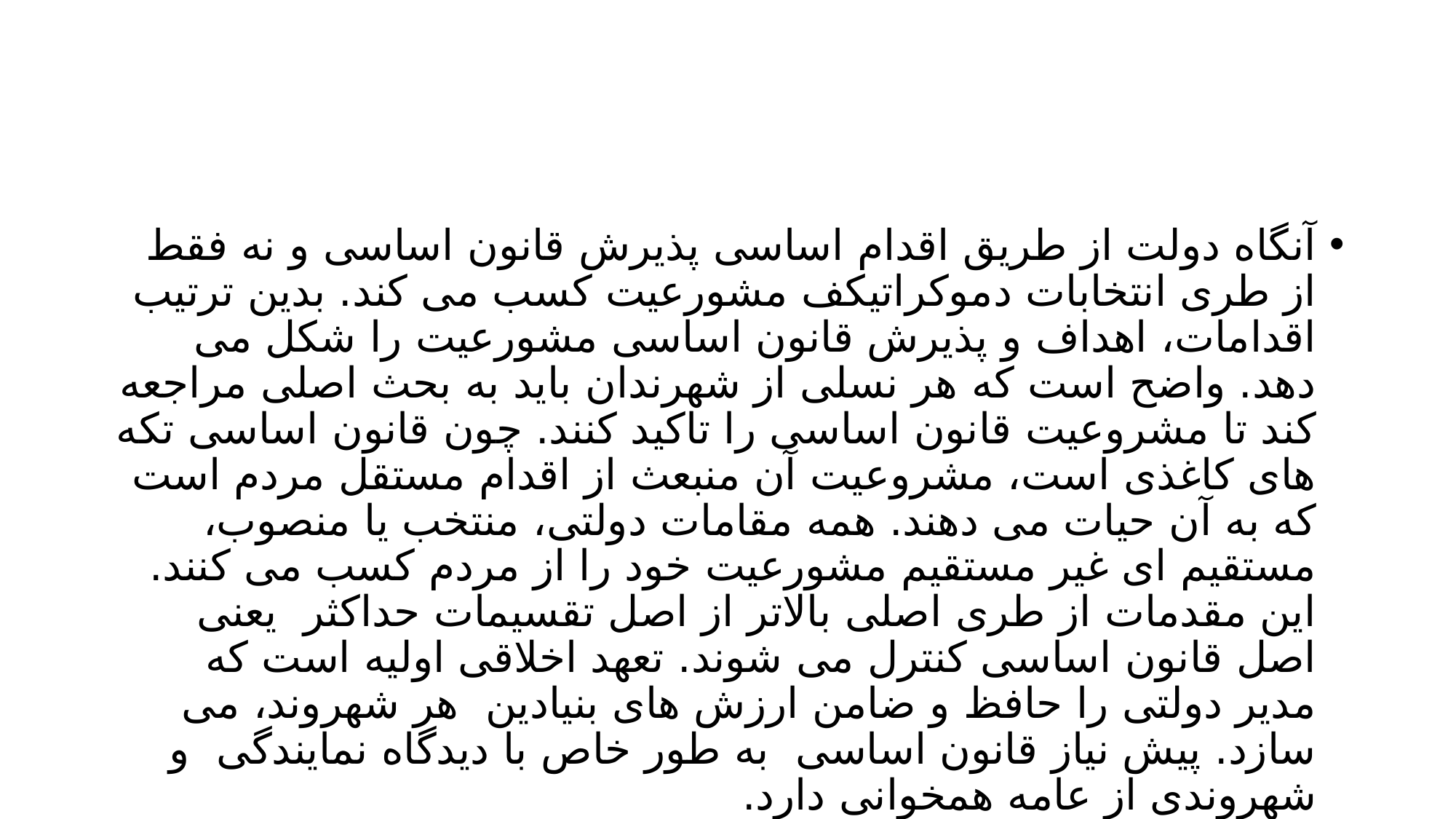

#
آنگاه دولت از طریق اقدام اساسی پذیرش قانون اساسی و نه فقط از طری انتخابات دموکراتیکف مشورعیت کسب می کند. بدین ترتیب اقدامات، اهداف و پذیرش قانون اساسی مشورعیت را شکل می دهد. واضح است که هر نسلی از شهرندان باید به بحث اصلی مراجعه کند تا مشروعیت قانون اساسی را تاکید کنند. چون قانون اساسی تکه های کاغذی است، مشروعیت آن منبعث از اقدام مستقل مردم است که به آن حیات می دهند. همه مقامات دولتی، منتخب یا منصوب، مستقیم ای غیر مستقیم مشورعیت خود را از مردم کسب می کنند. این مقدمات از طری اصلی بالاتر از اصل تقسیمات حداکثر  یعنی اصل قانون اساسی کنترل می شوند. تعهد اخلاقی اولیه است که  مدیر دولتی را حافظ و ضامن ارزش های بنیادین  هر شهروند، می سازد. پیش نیاز قانون اساسی  به طور خاص با دیدگاه نمایندگی  و شهروندی از عامه همخوانی دارد.